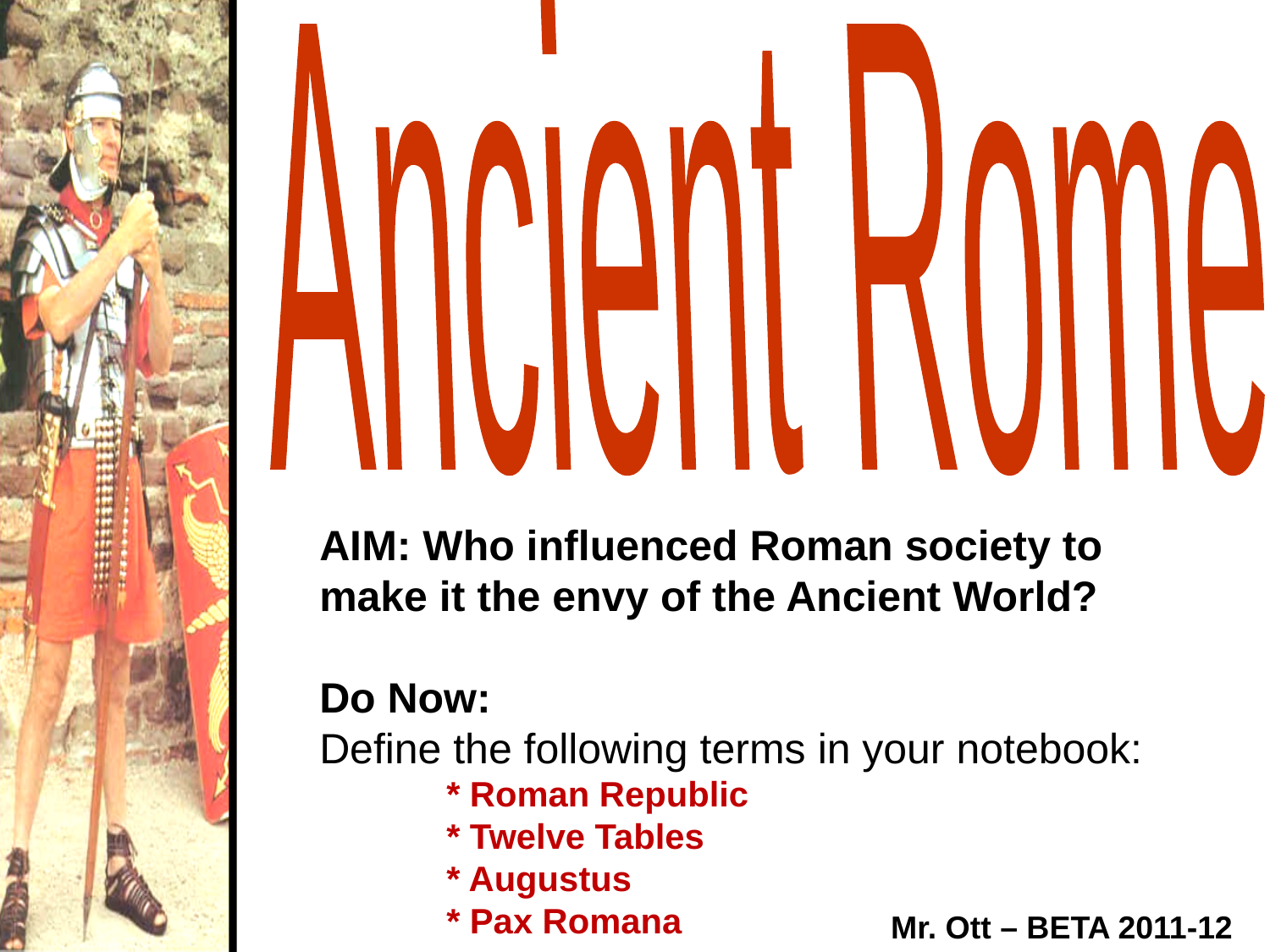

Ancient
Rome
AIM: Who influenced Roman society to make it the envy of the Ancient World?

Do Now:
Define the following terms in your notebook:
* Roman Republic
* Twelve Tables
* Augustus
* Pax Romana
Mr. Ott – BETA 2011-12